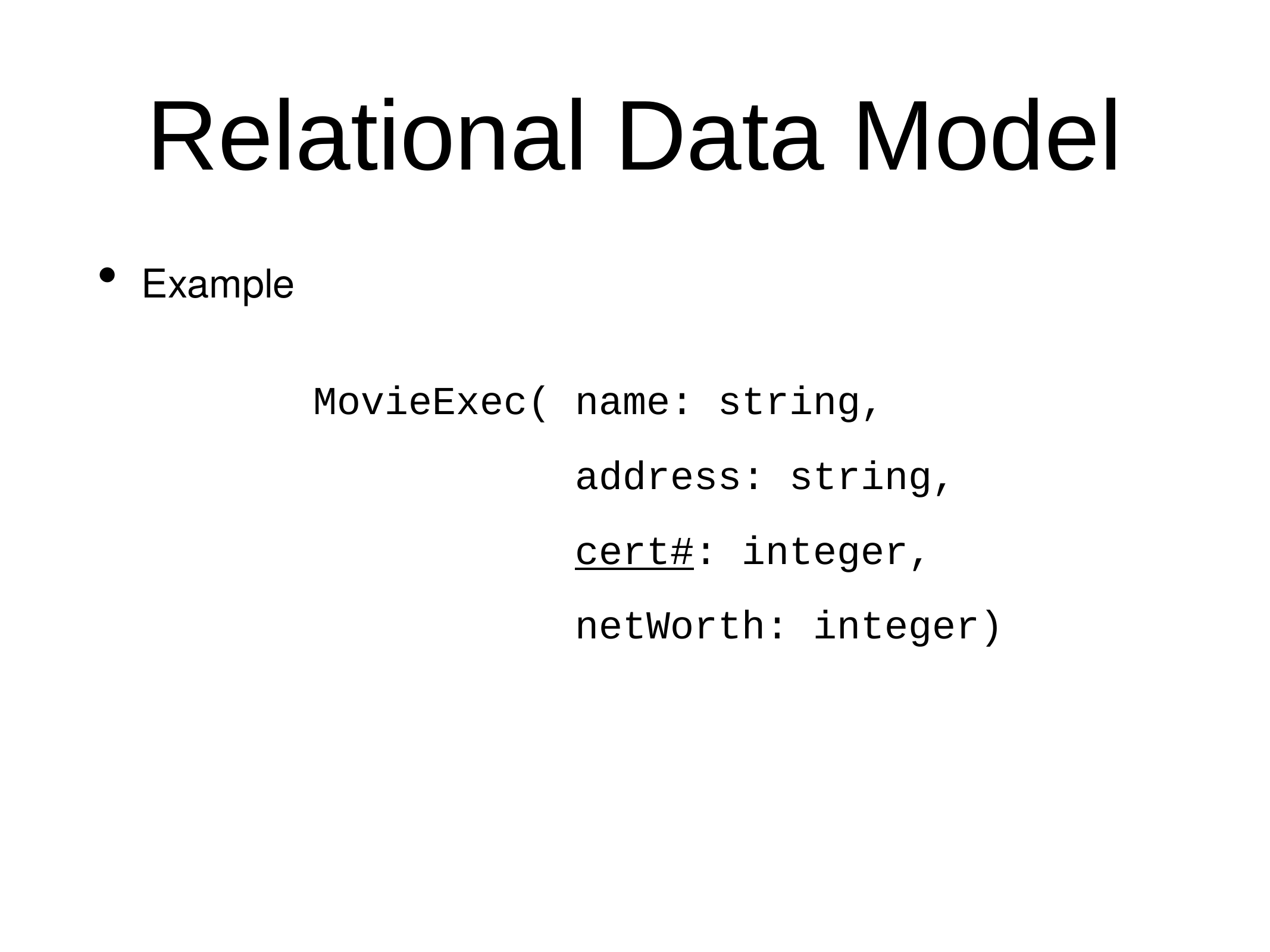

# Relational Data Model
Example
MovieExec( name: string,
           address: string,
           cert#: integer,
           netWorth: integer)